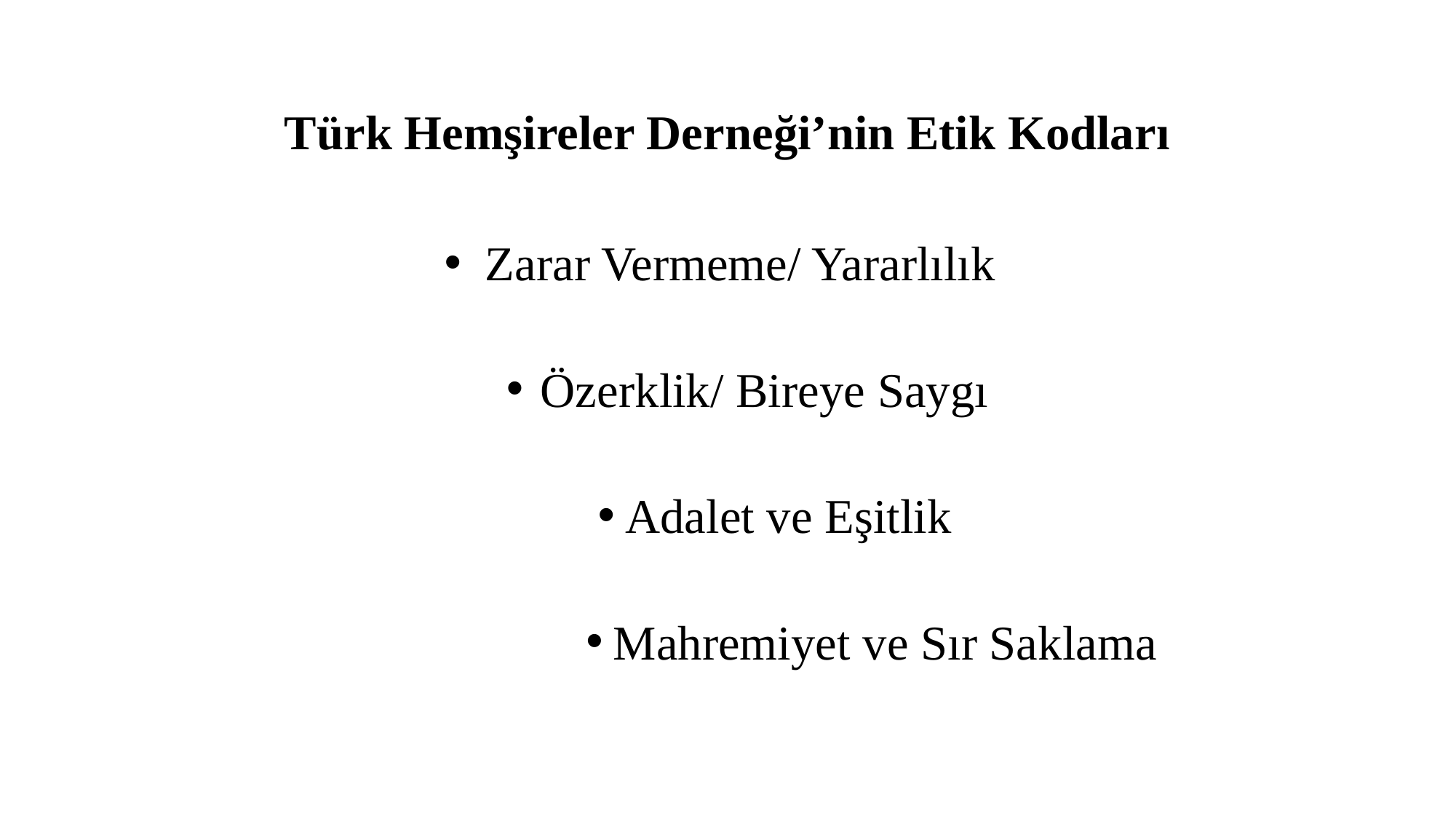

# Türk Hemşireler Derneği’nin Etik Kodları
Zarar Vermeme/ Yararlılık
Özerklik/ Bireye Saygı
Adalet ve Eşitlik
Mahremiyet ve Sır Saklama